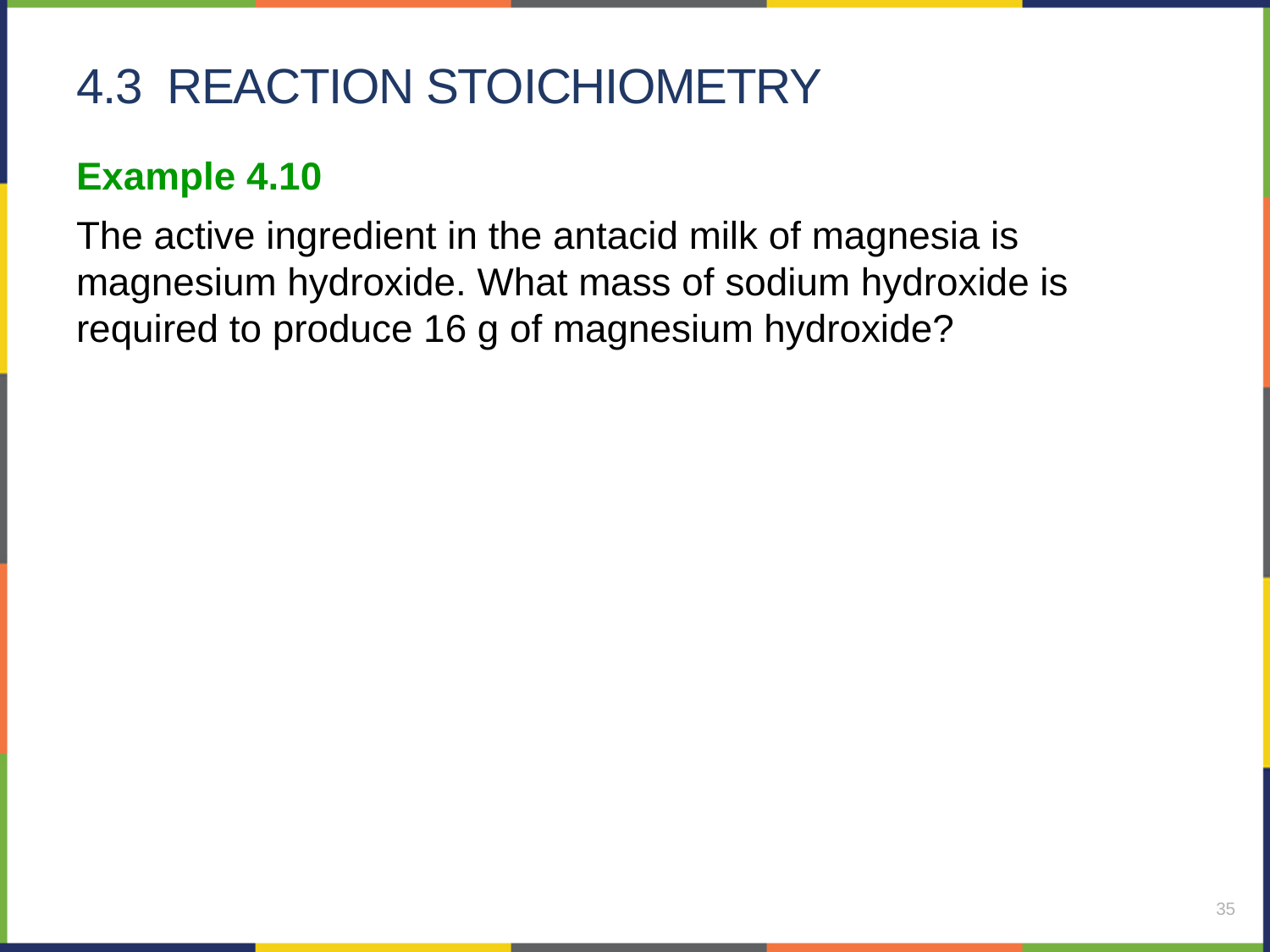

# 4.3  reaction stoichiometry
Example 4.10
The active ingredient in the antacid milk of magnesia is magnesium hydroxide. What mass of sodium hydroxide is required to produce 16 g of magnesium hydroxide?

35